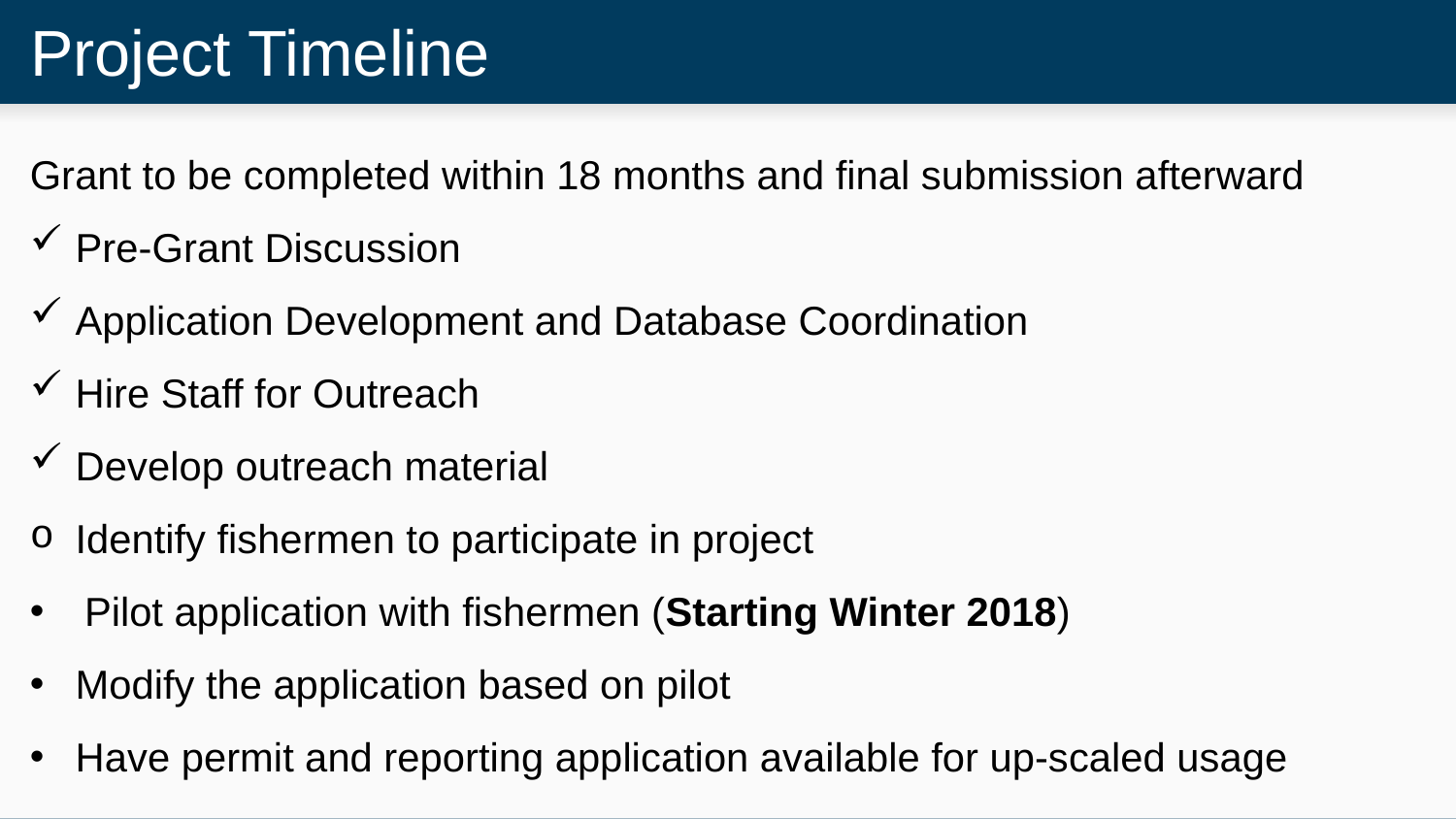

# Project Timeline
Grant to be completed within 18 months and final submission afterward
Pre-Grant Discussion
Application Development and Database Coordination
Hire Staff for Outreach
Develop outreach material
Identify fishermen to participate in project
Pilot application with fishermen (Starting Winter 2018)
Modify the application based on pilot
Have permit and reporting application available for up-scaled usage